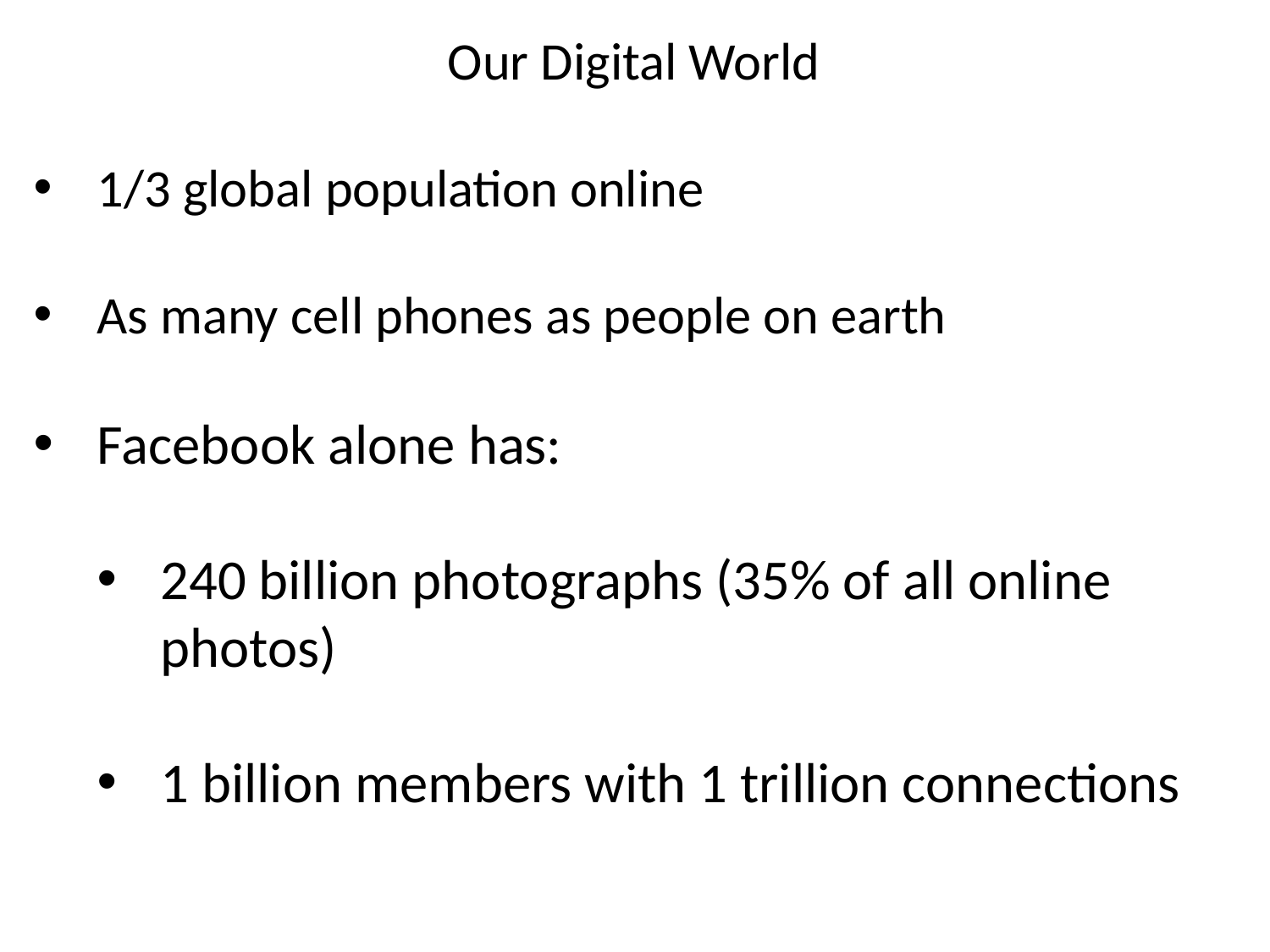

Our Digital World
1/3 global population online

As many cell phones as people on earth

Facebook alone has:

240 billion photographs (35% of all online photos)

1 billion members with 1 trillion connections